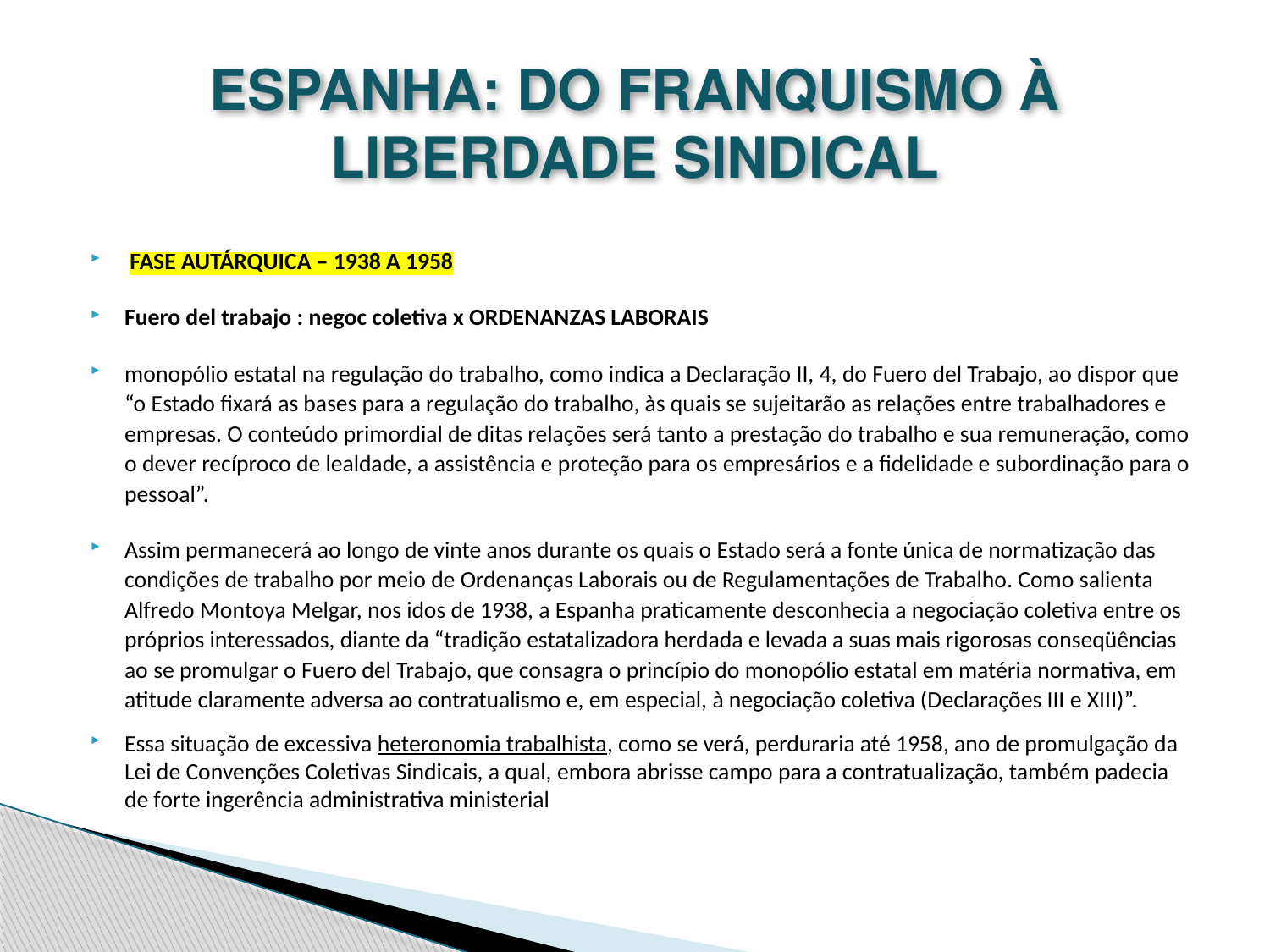

# ESPANHA: DO FRANQUISMO À LIBERDADE SINDICAL
 FASE AUTÁRQUICA – 1938 A 1958
Fuero del trabajo : negoc coletiva x ORDENANZAS LABORAIS
monopólio estatal na regulação do trabalho, como indica a Declaração II, 4, do Fuero del Trabajo, ao dispor que “o Estado fixará as bases para a regulação do trabalho, às quais se sujeitarão as relações entre trabalhadores e empresas. O conteúdo primordial de ditas relações será tanto a prestação do trabalho e sua remuneração, como o dever recíproco de lealdade, a assistência e proteção para os empresários e a fidelidade e subordinação para o pessoal”.
Assim permanecerá ao longo de vinte anos durante os quais o Estado será a fonte única de normatização das condições de trabalho por meio de Ordenanças Laborais ou de Regulamentações de Trabalho. Como salienta Alfredo Montoya Melgar, nos idos de 1938, a Espanha praticamente desconhecia a negociação coletiva entre os próprios interessados, diante da “tradição estatalizadora herdada e levada a suas mais rigorosas conseqüências ao se promulgar o Fuero del Trabajo, que consagra o princípio do monopólio estatal em matéria normativa, em atitude claramente adversa ao contratualismo e, em especial, à negociação coletiva (Declarações III e XIII)”.
Essa situação de excessiva heteronomia trabalhista, como se verá, perduraria até 1958, ano de promulgação da Lei de Convenções Coletivas Sindicais, a qual, embora abrisse campo para a contratualização, também padecia de forte ingerência administrativa ministerial